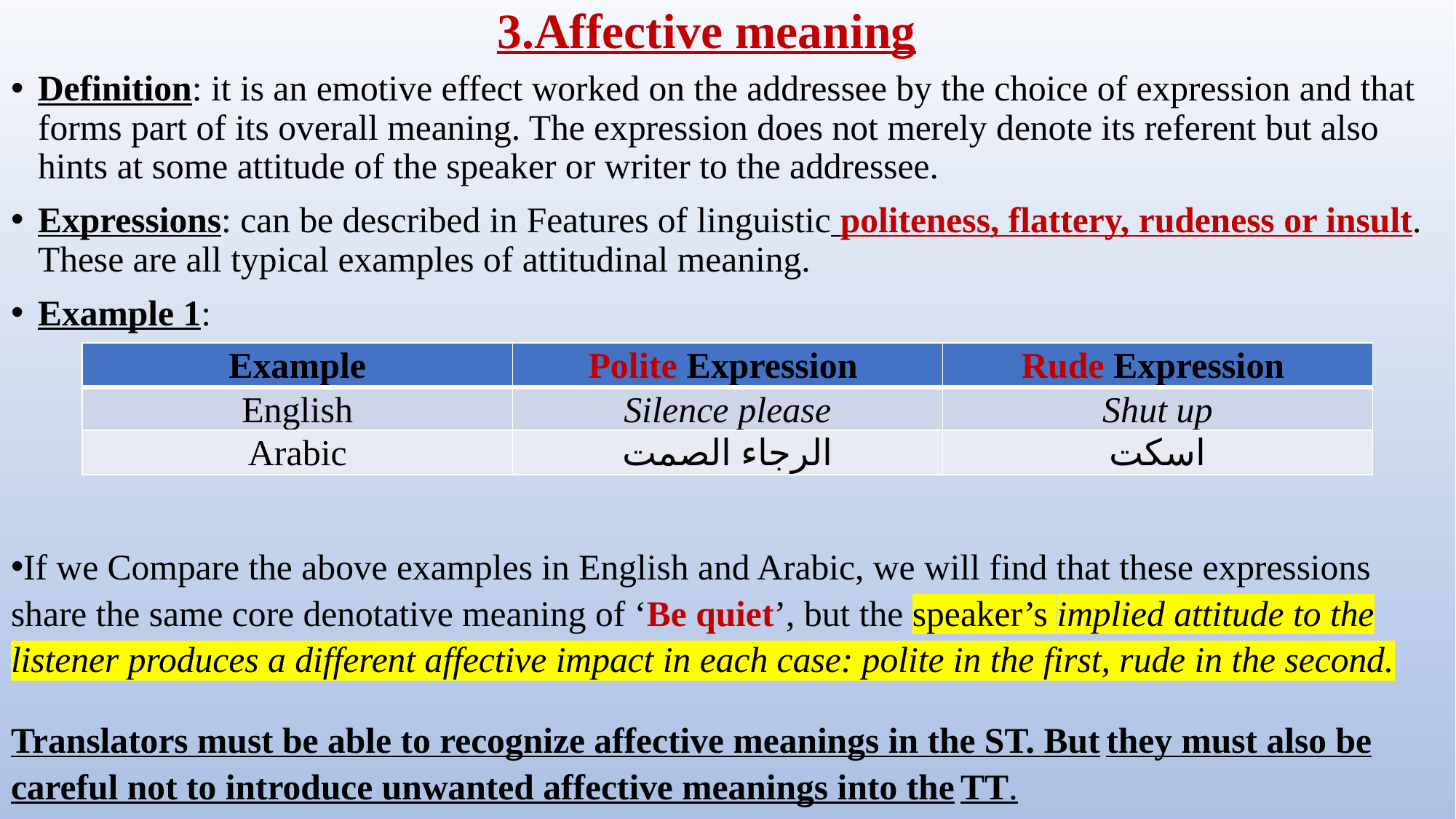

# 3.Affective meaning
Definition: it is an emotive effect worked on the addressee by the choice of expression and that forms part of its overall meaning. The expression does not merely denote its referent but also hints at some attitude of the speaker or writer to the addressee.
Expressions: can be described in Features of linguistic politeness, flattery, rudeness or insult. These are all typical examples of attitudinal meaning.
Example 1:

If we Compare the above examples in English and Arabic, we will find that these expressions share the same core denotative meaning of ‘Be quiet’, but the speaker’s implied attitude to the listener produces a different affective impact in each case: polite in the first, rude in the second.

Translators must be able to recognize affective meanings in the ST. But they must also be careful not to introduce unwanted affective meanings into the TT.

| Example | Polite Expression | Rude Expression |
| --- | --- | --- |
| English | Silence please | Shut up |
| Arabic | الرجاء الصمت | اسكت |